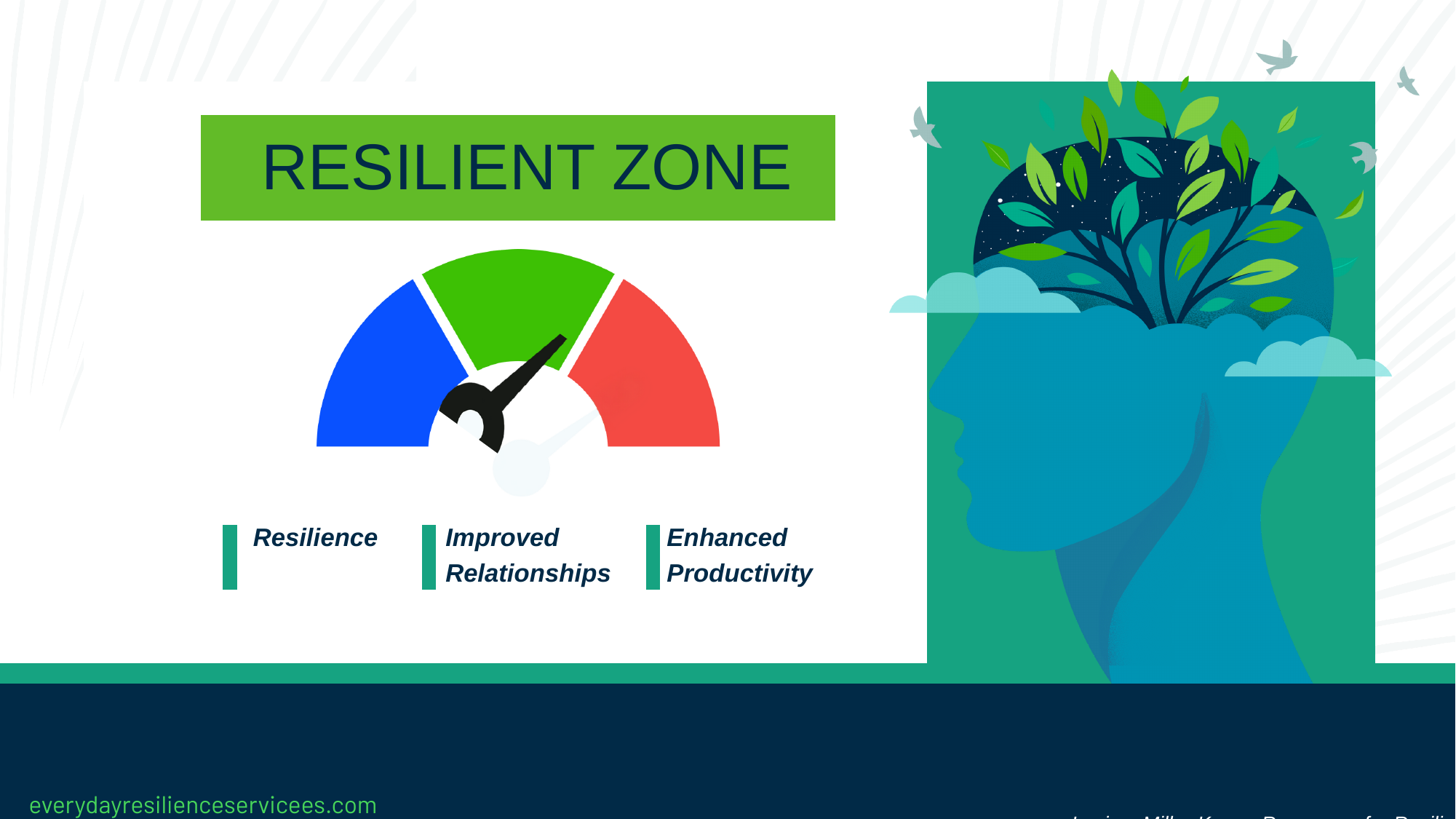

RESILIENT ZONE

 Resilience
Improved Relationships
Enhanced Productivity

                                   Levine, Miller-Karas, Resources for Resilience

everydayresilienceservicees.com